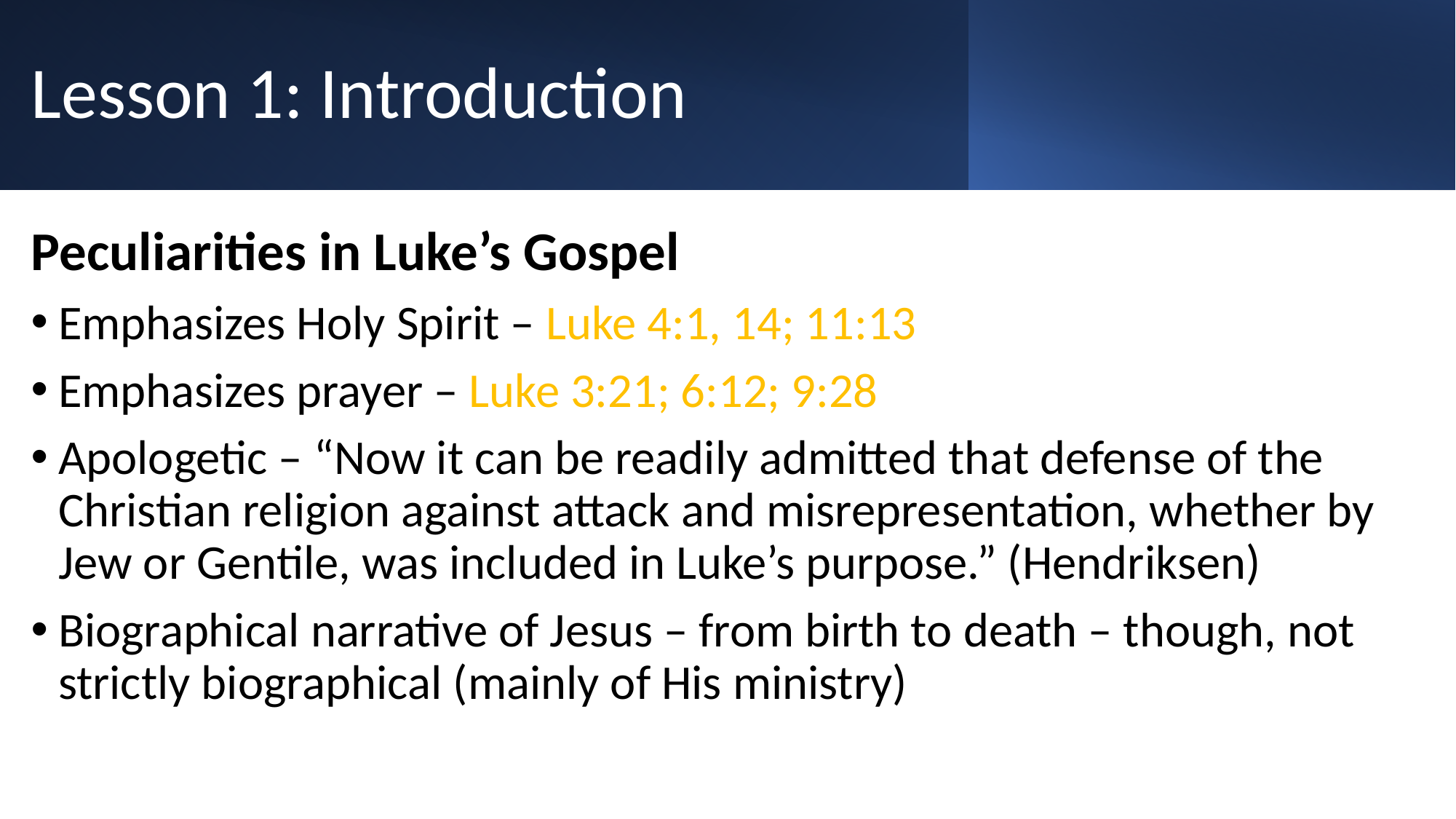

# Lesson 1: Introduction
Peculiarities in Luke’s Gospel
Emphasizes Holy Spirit – Luke 4:1, 14; 11:13
Emphasizes prayer – Luke 3:21; 6:12; 9:28
Apologetic – “Now it can be readily admitted that defense of the Christian religion against attack and misrepresentation, whether by Jew or Gentile, was included in Luke’s purpose.” (Hendriksen)
Biographical narrative of Jesus – from birth to death – though, not strictly biographical (mainly of His ministry)